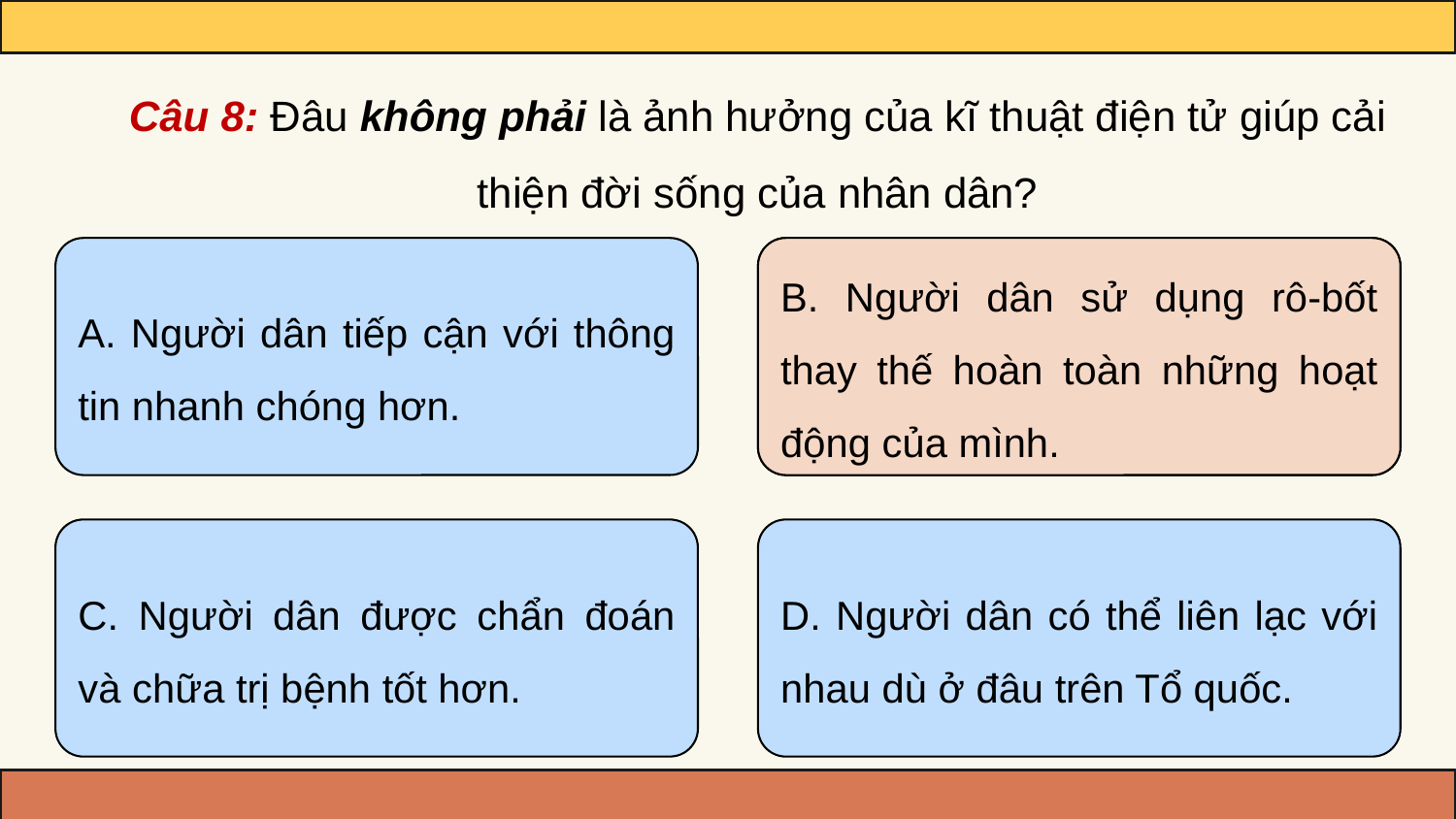

Câu 8: Đâu không phải là ảnh hưởng của kĩ thuật điện tử giúp cải thiện đời sống của nhân dân?
A. Người dân tiếp cận với thông tin nhanh chóng hơn.
B. Người dân sử dụng rô-bốt thay thế hoàn toàn những hoạt động của mình.
B. Người dân sử dụng rô-bốt thay thế hoàn toàn những hoạt động của mình.
C. Người dân được chẩn đoán và chữa trị bệnh tốt hơn.
D. Người dân có thể liên lạc với nhau dù ở đâu trên Tổ quốc.